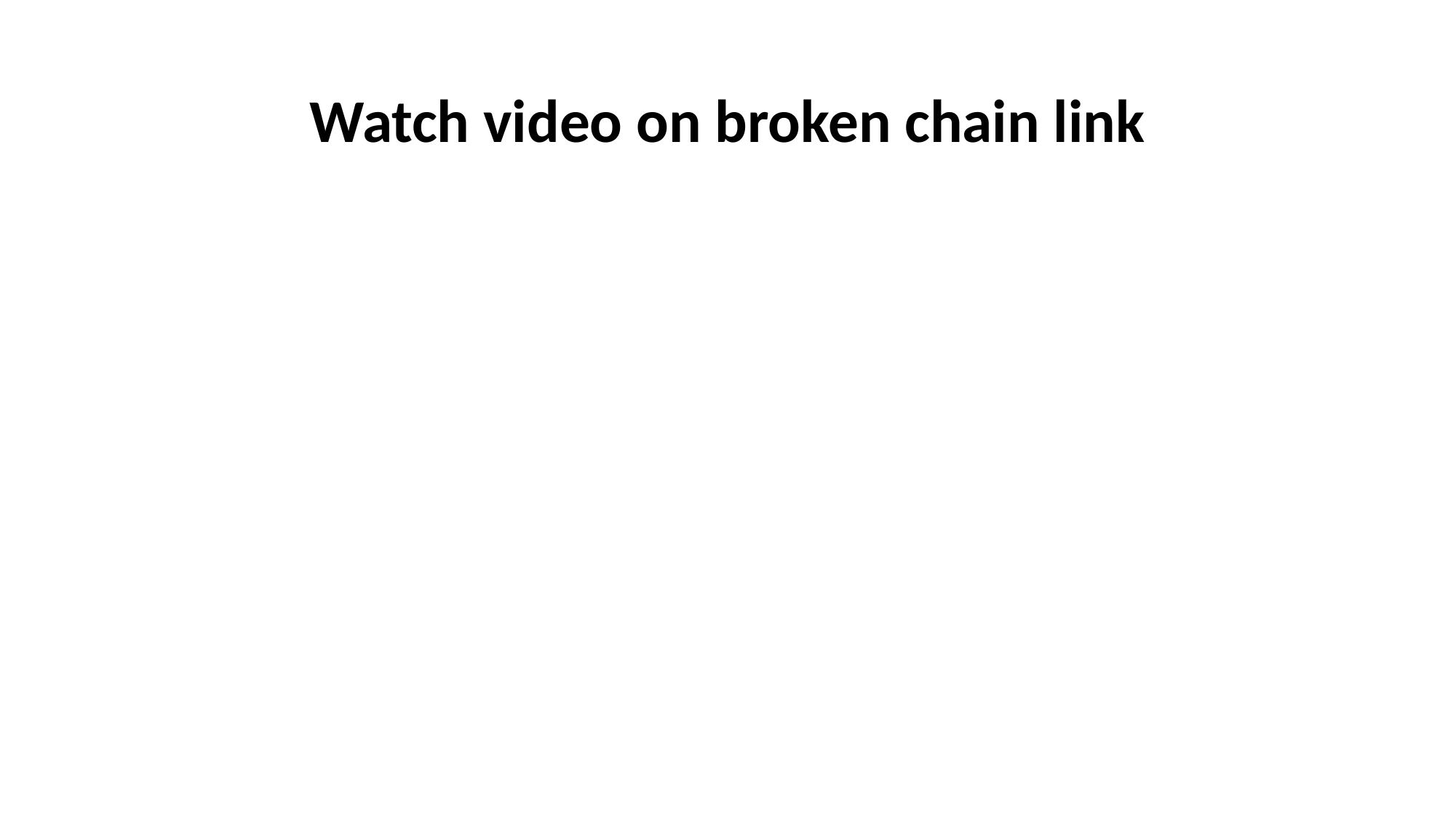

# Watch video on broken chain link